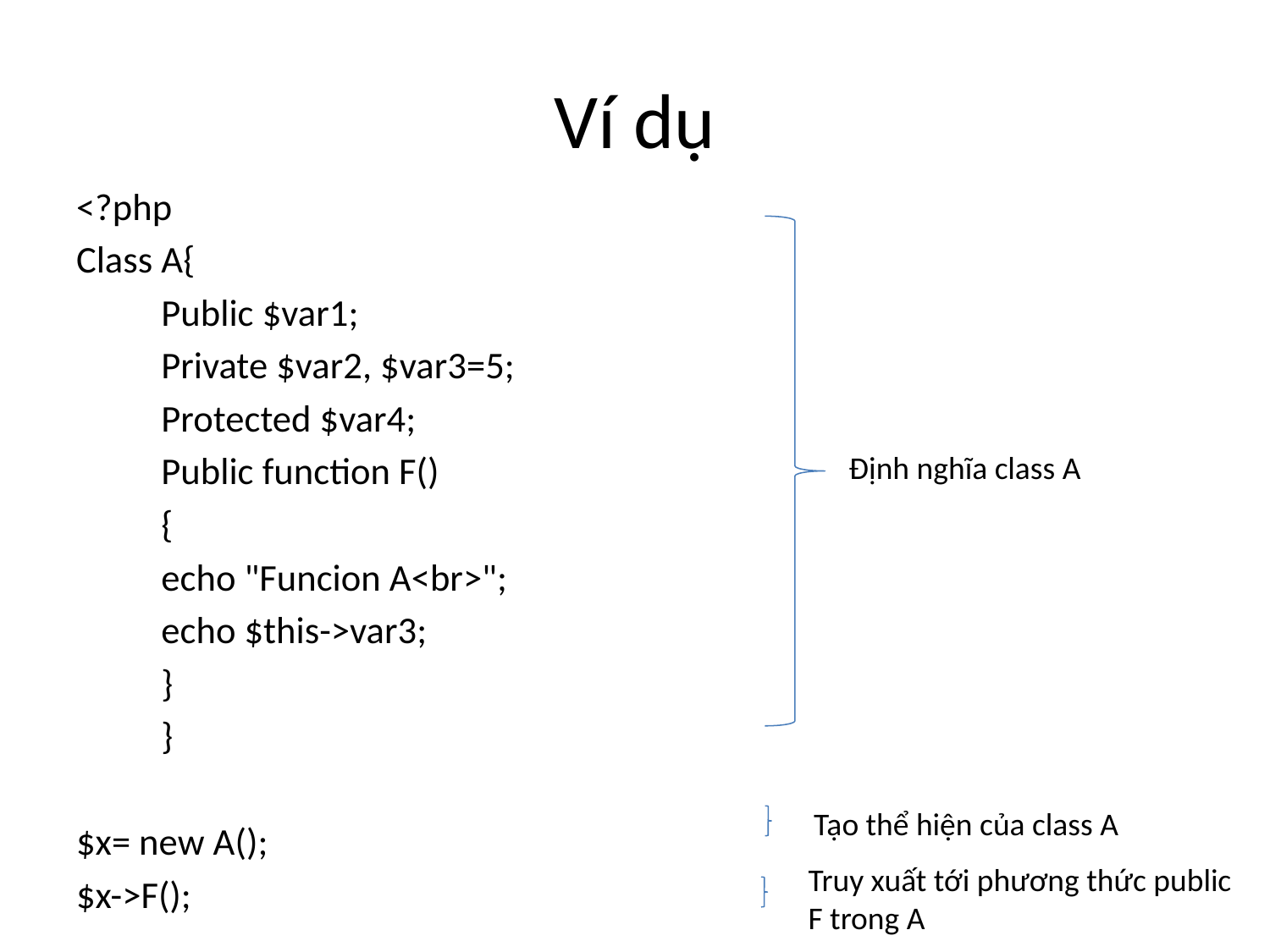

# Ví dụ
<?php
Class A{
	Public $var1;
	Private $var2, $var3=5;
	Protected $var4;
	Public function F()
	{
		echo "Funcion A<br>";
   		echo $this->var3;
	}
	}

$x= new A();
$x->F();

Định nghĩa class A
Tạo thể hiện của class A

Truy xuất tới phương thức public F trong A